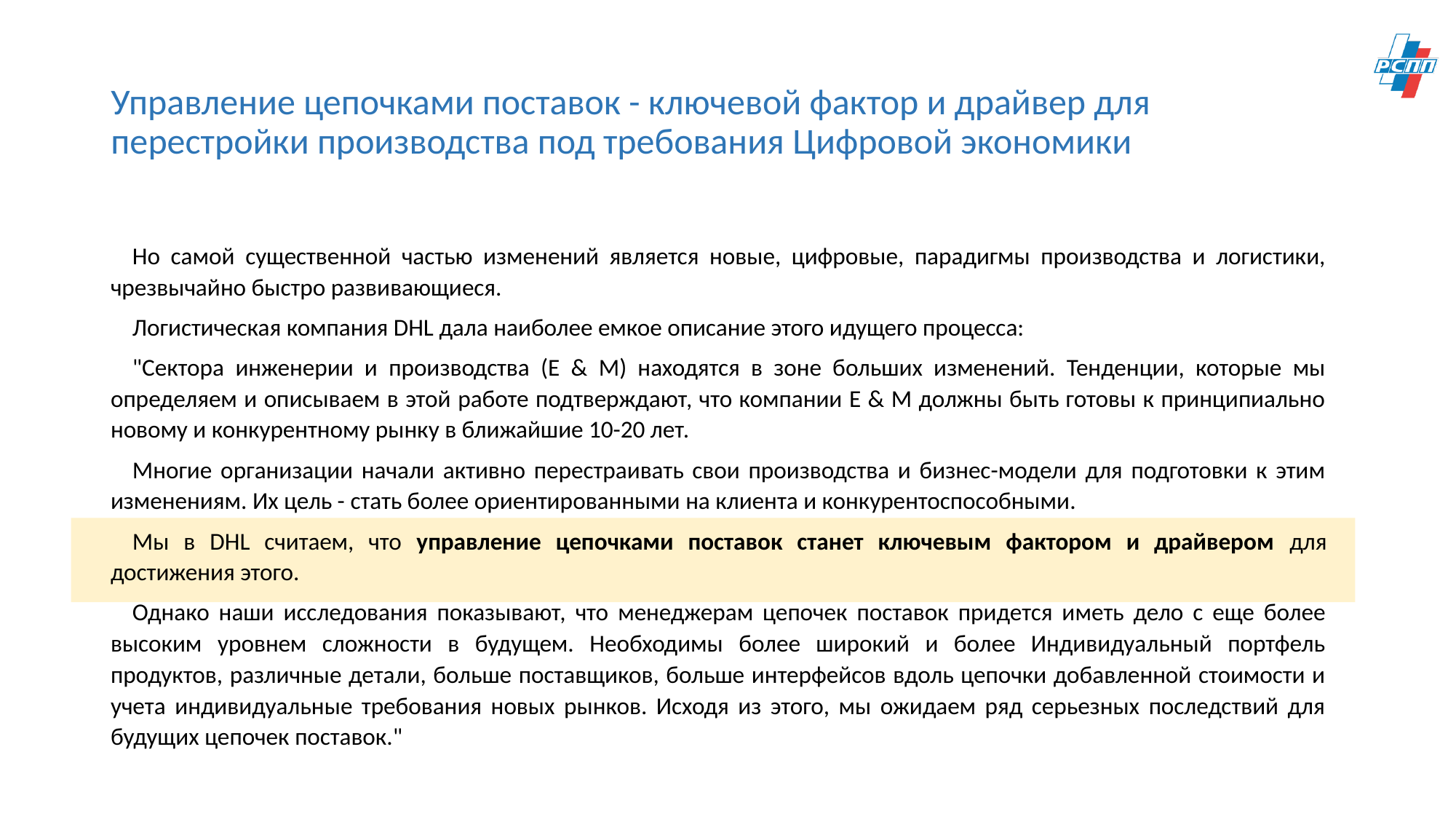

# Управление цепочками поставок - ключевой фактор и драйвер для перестройки производства под требования Цифровой экономики
Но самой существенной частью изменений является новые, цифровые, парадигмы производства и логистики, чрезвычайно быстро развивающиеся.
Логистическая компания DHL дала наиболее емкое описание этого идущего процесса:
"Сектора инженерии и производства (E & M) находятся в зоне больших изменений. Тенденции, которые мы определяем и описываем в этой работе подтверждают, что компании E & M должны быть готовы к принципиально новому и конкурентному рынку в ближайшие 10-20 лет.
Многие организации начали активно перестраивать свои производства и бизнес-модели для подготовки к этим изменениям. Их цель - стать более ориентированными на клиента и конкурентоспособными.
Мы в DHL считаем, что управление цепочками поставок станет ключевым фактором и драйвером для достижения этого.
Однако наши исследования показывают, что менеджерам цепочек поставок придется иметь дело с еще более высоким уровнем сложности в будущем. Необходимы более широкий и более Индивидуальный портфель продуктов, различные детали, больше поставщиков, больше интерфейсов вдоль цепочки добавленной стоимости и учета индивидуальные требования новых рынков. Исходя из этого, мы ожидаем ряд серьезных последствий для будущих цепочек поставок."